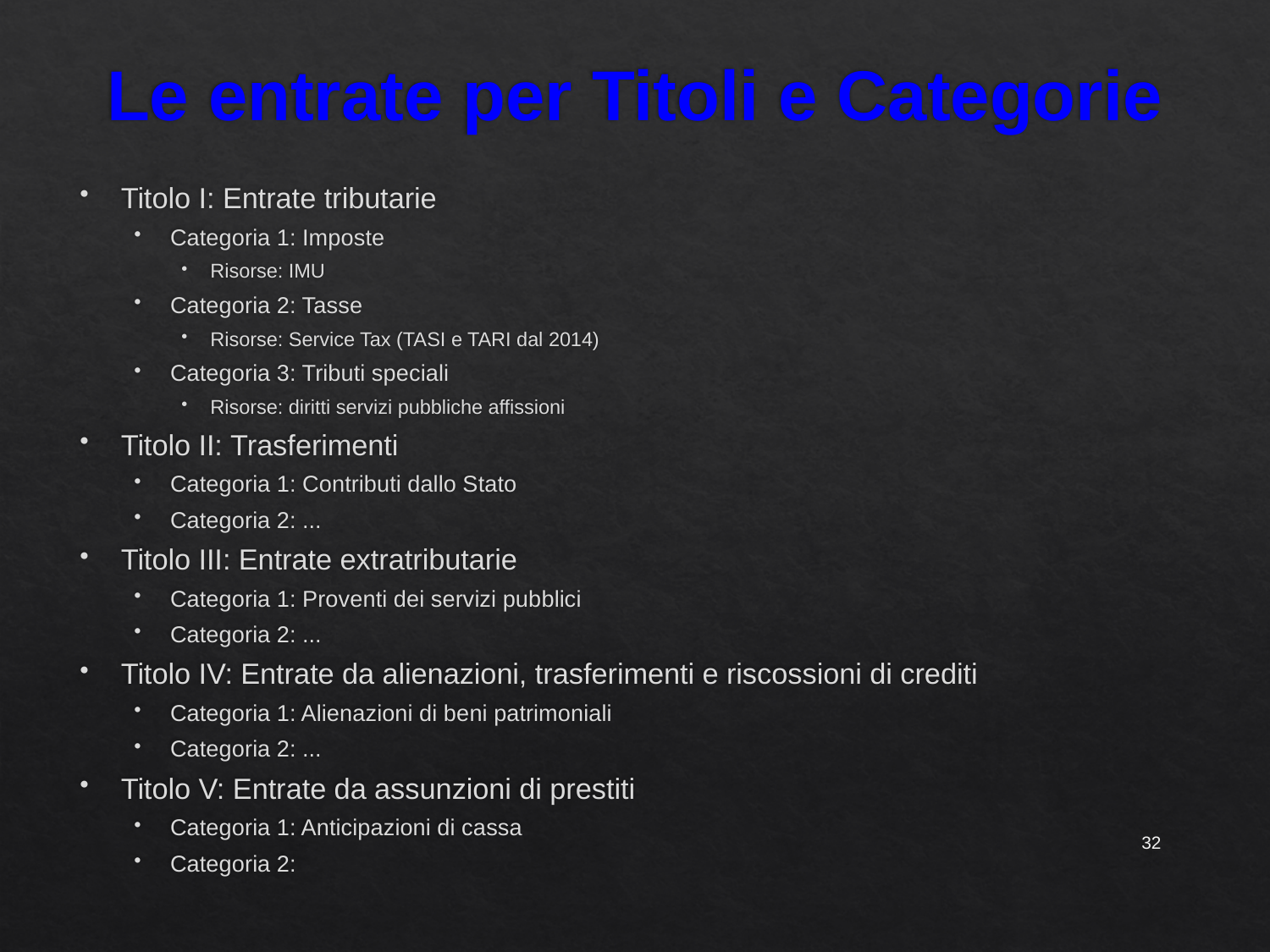

# Le entrate per Titoli e Categorie
Titolo I: Entrate tributarie
Categoria 1: Imposte
Risorse: IMU
Categoria 2: Tasse
Risorse: Service Tax (TASI e TARI dal 2014)
Categoria 3: Tributi speciali
Risorse: diritti servizi pubbliche affissioni
Titolo II: Trasferimenti
Categoria 1: Contributi dallo Stato
Categoria 2: ...
Titolo III: Entrate extratributarie
Categoria 1: Proventi dei servizi pubblici
Categoria 2: ...
Titolo IV: Entrate da alienazioni, trasferimenti e riscossioni di crediti
Categoria 1: Alienazioni di beni patrimoniali
Categoria 2: ...
Titolo V: Entrate da assunzioni di prestiti
Categoria 1: Anticipazioni di cassa
Categoria 2:
32